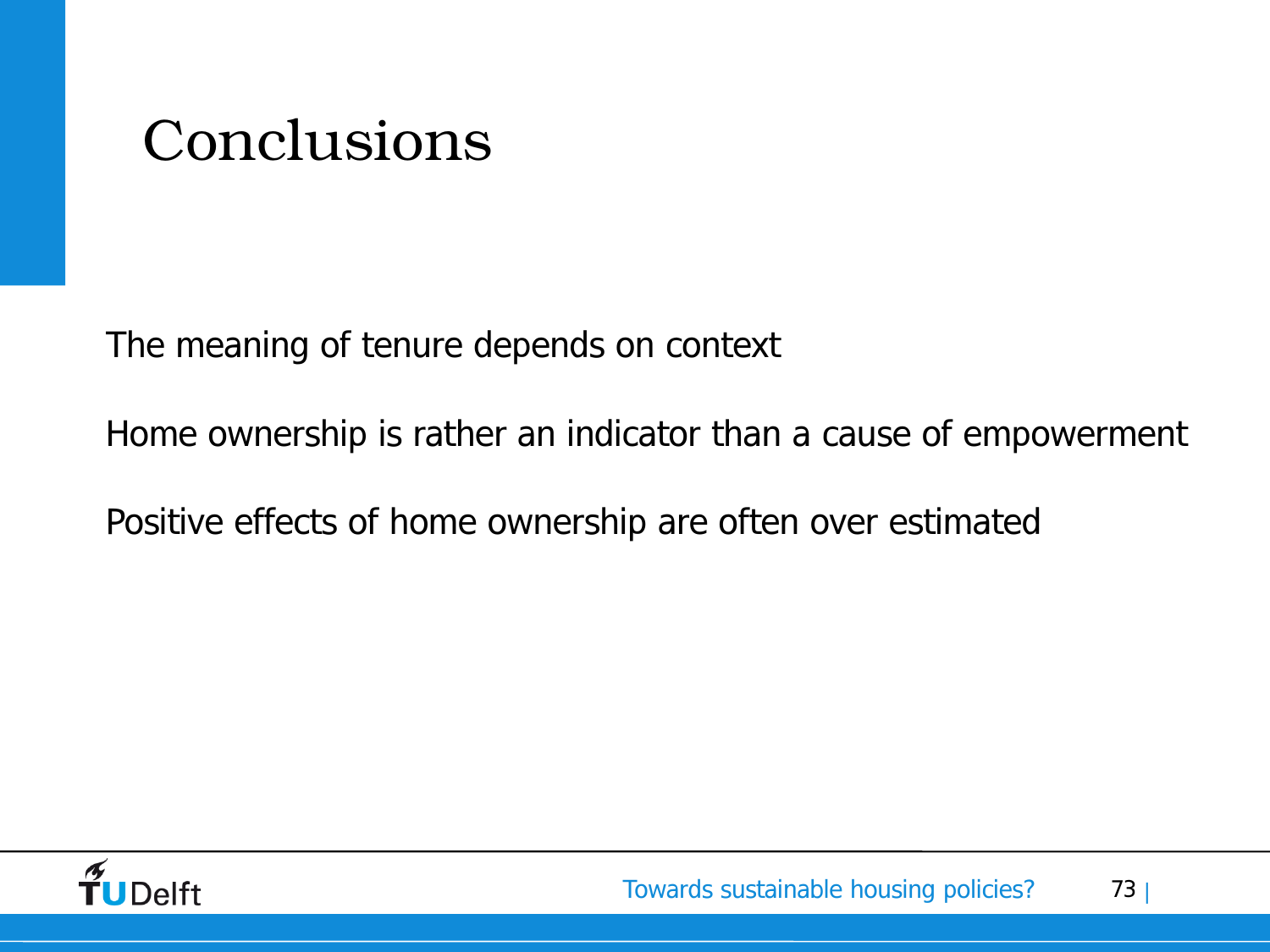

# Conclusions

The meaning of tenure depends on context

Home ownership is rather an indicator than a cause of empowerment

Positive effects of home ownership are often over estimated